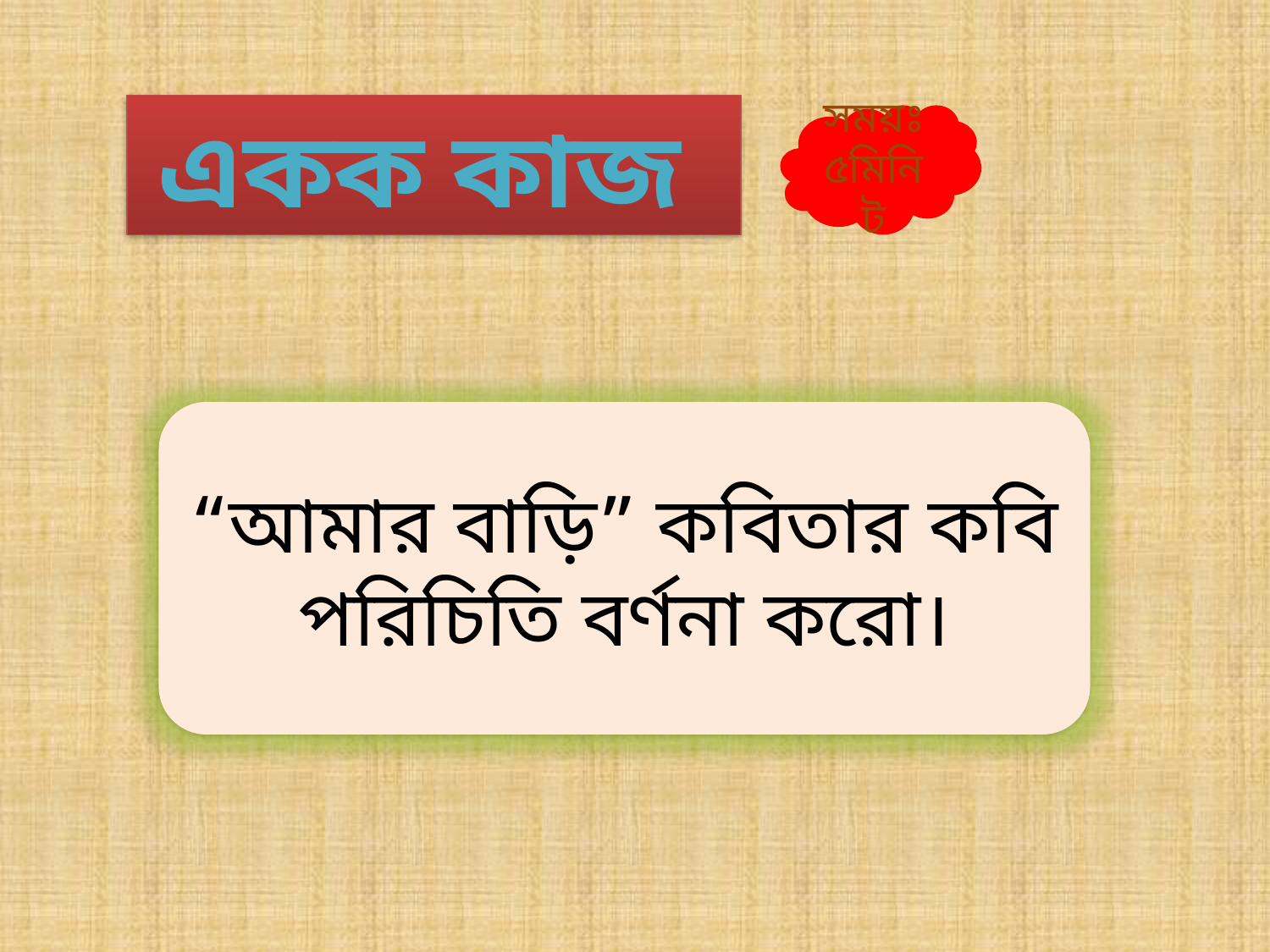

একক কাজ
সময়ঃ ৫মিনিট
“আমার বাড়ি” কবিতার কবি পরিচিতি বর্ণনা করো।